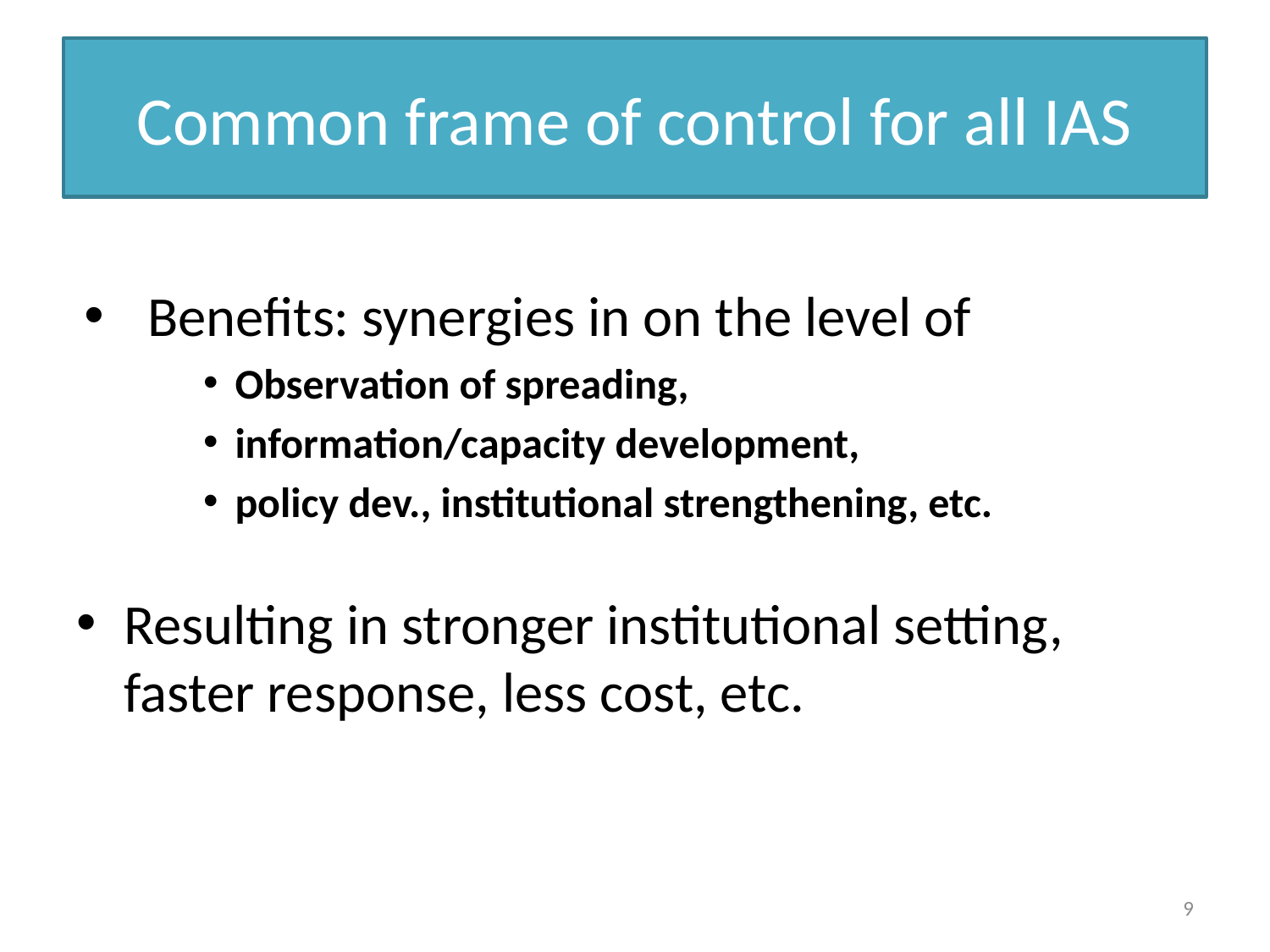

# Common frame of control for all IAS
Benefits: synergies in on the level of
Observation of spreading,
information/capacity development,
policy dev., institutional strengthening, etc.
Resulting in stronger institutional setting, faster response, less cost, etc.

9